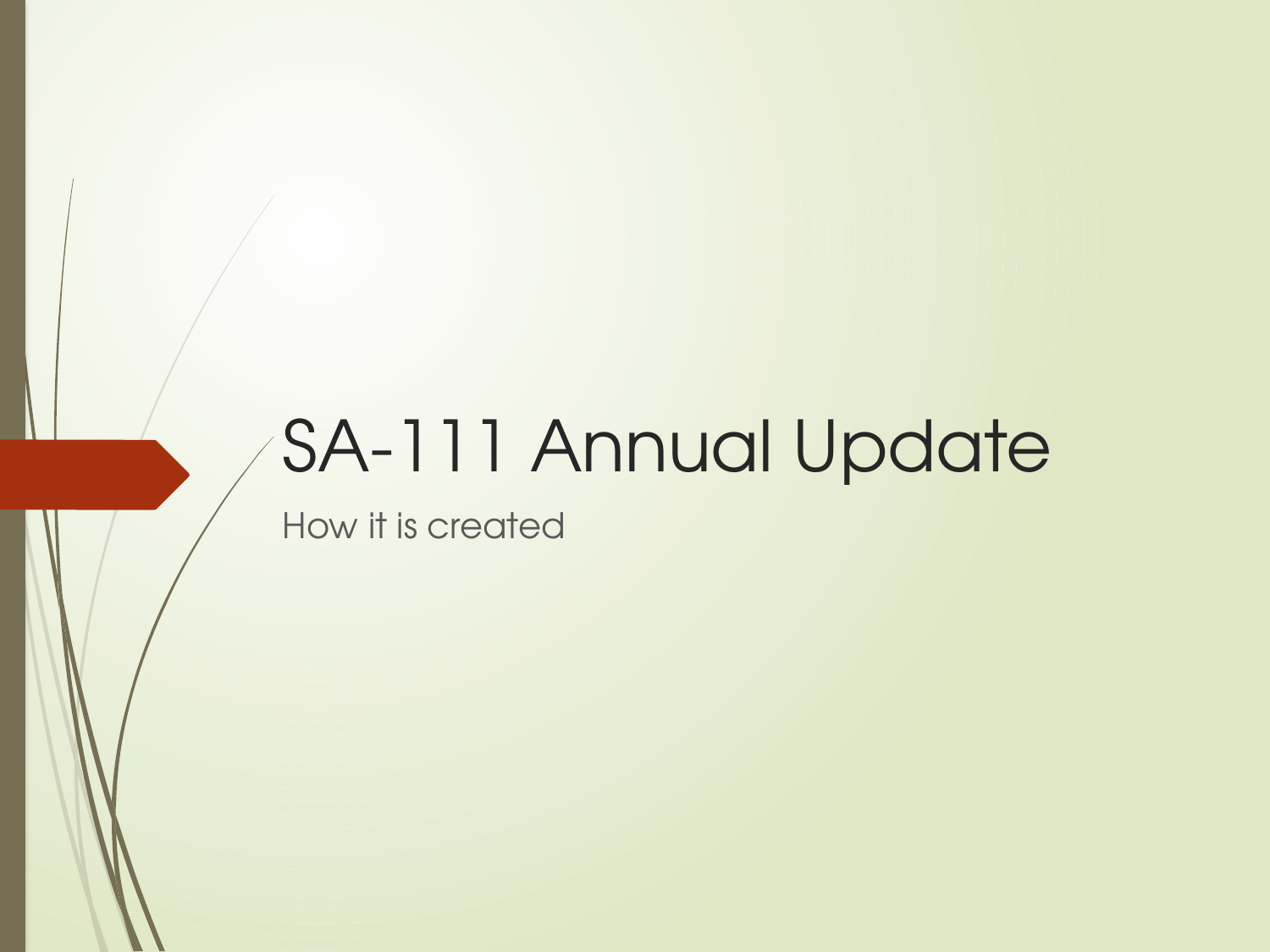

# SA-111 Annual Update
How it is created